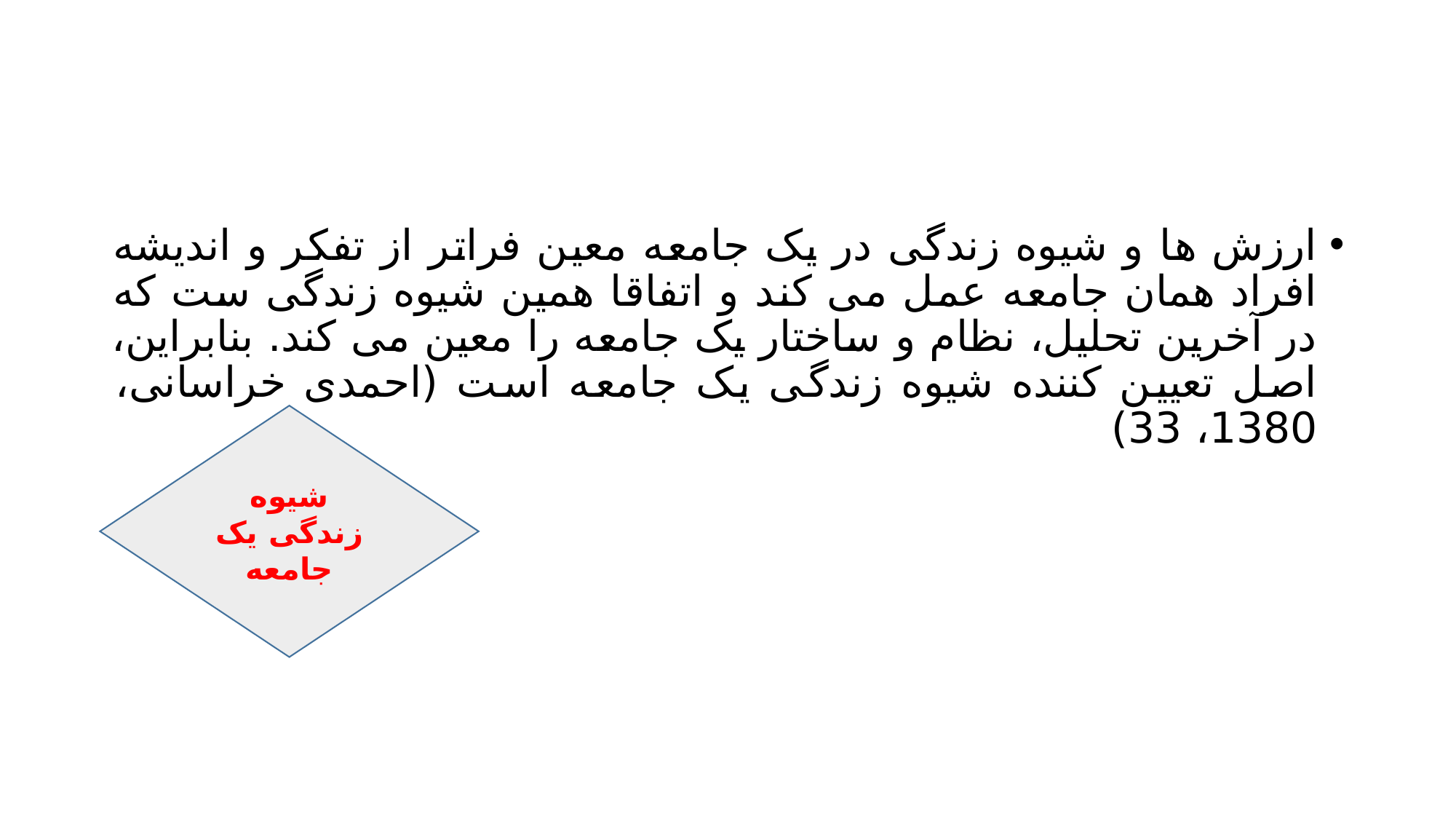

#
ارزش ها و شیوه زندگی در یک جامعه معین فراتر از تفکر و اندیشه افراد همان جامعه عمل می کند و اتفاقا همین شیوه زندگی ست که در آخرین تحلیل، نظام و ساختار یک جامعه را معین می کند. بنابراین، اصل تعیین کننده شیوه زندگی یک جامعه است (احمدی خراسانی، 1380، 33)
شیوه زندگی یک جامعه